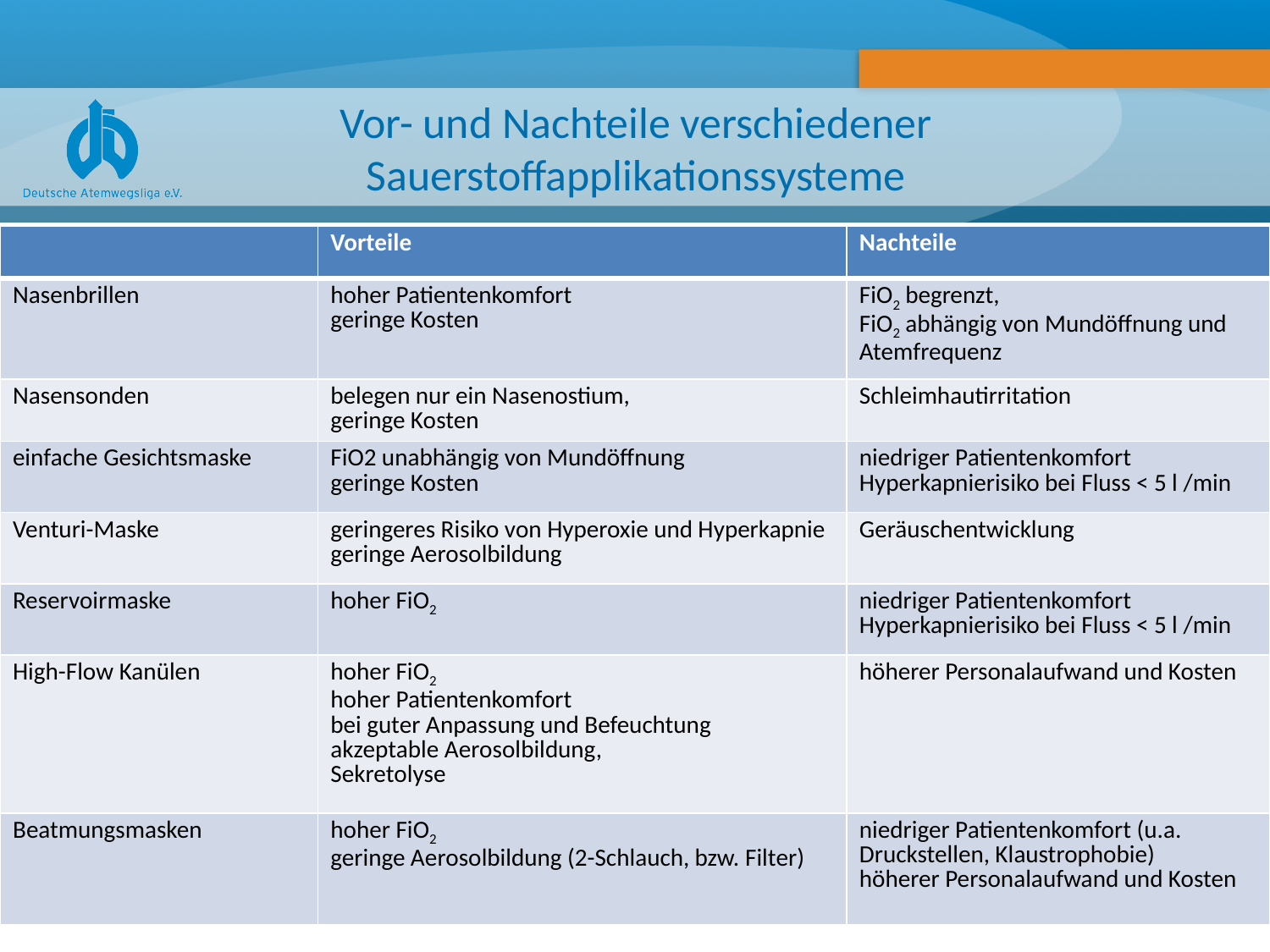

# Vor- und Nachteile verschiedener Sauerstoffapplikationssysteme
|  | Vorteile | Nachteile |
| --- | --- | --- |
| Nasenbrillen | hoher Patientenkomfort geringe Kosten | FiO2 begrenzt, FiO2 abhängig von Mundöffnung und Atemfrequenz |
| Nasensonden | belegen nur ein Nasenostium, geringe Kosten | Schleimhautirritation |
| einfache Gesichtsmaske | FiO2 unabhängig von Mundöffnung geringe Kosten | niedriger Patientenkomfort Hyperkapnierisiko bei Fluss < 5 l /min |
| Venturi-Maske | geringeres Risiko von Hyperoxie und Hyperkapnie geringe Aerosolbildung | Geräuschentwicklung |
| Reservoirmaske | hoher FiO2 | niedriger Patientenkomfort Hyperkapnierisiko bei Fluss < 5 l /min |
| High-Flow Kanülen | hoher FiO2 hoher Patientenkomfort bei guter Anpassung und Befeuchtung akzeptable Aerosolbildung, Sekretolyse | höherer Personalaufwand und Kosten |
| Beatmungsmasken | hoher FiO2 geringe Aerosolbildung (2-Schlauch, bzw. Filter) | niedriger Patientenkomfort (u.a. Druckstellen, Klaustrophobie) höherer Personalaufwand und Kosten |